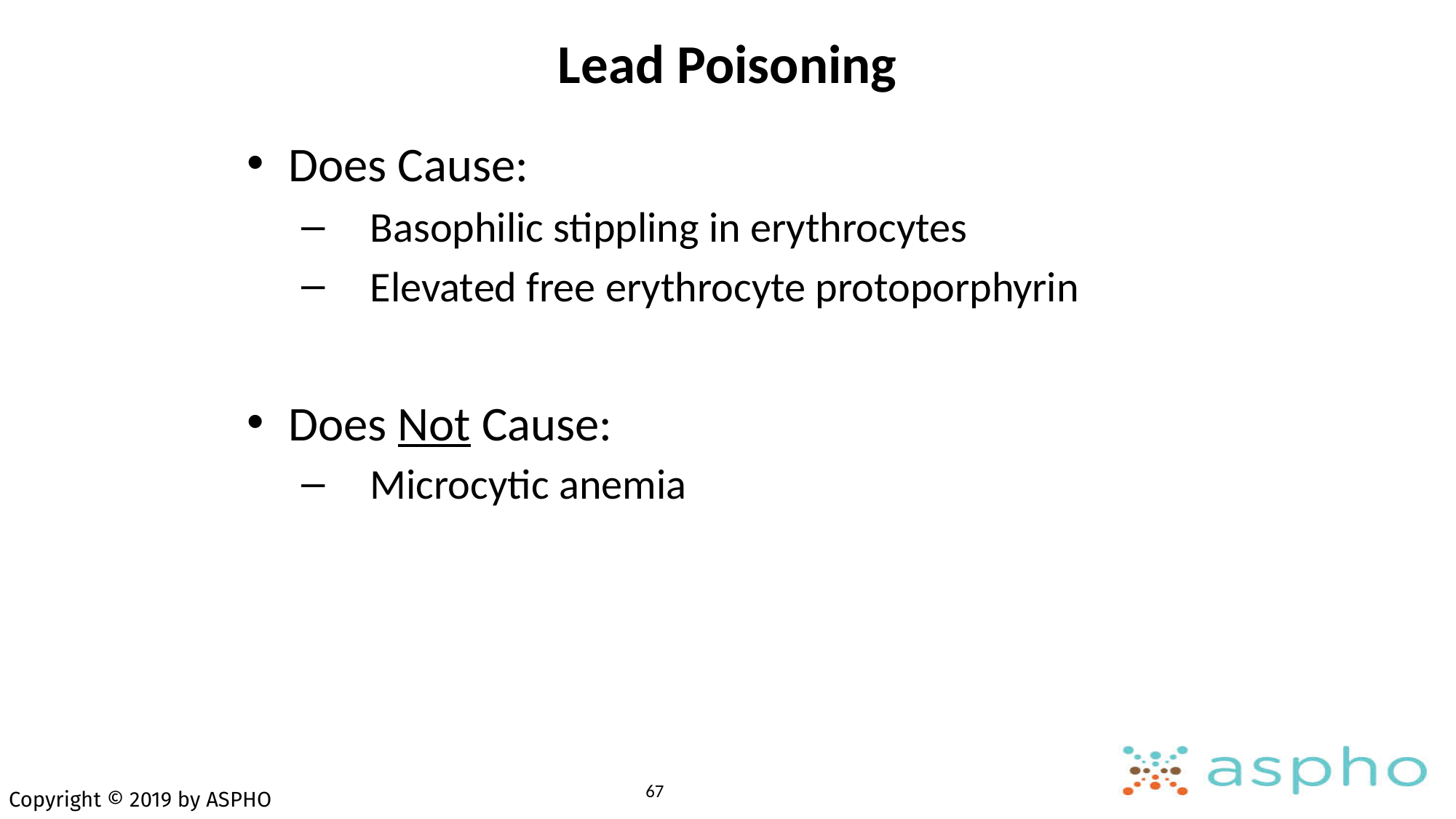

# Lead Poisoning
Does Cause:
Basophilic stippling in erythrocytes
Elevated free erythrocyte protoporphyrin

Does Not Cause:
Microcytic anemia

67
Copyright © 2019 by ASPHO